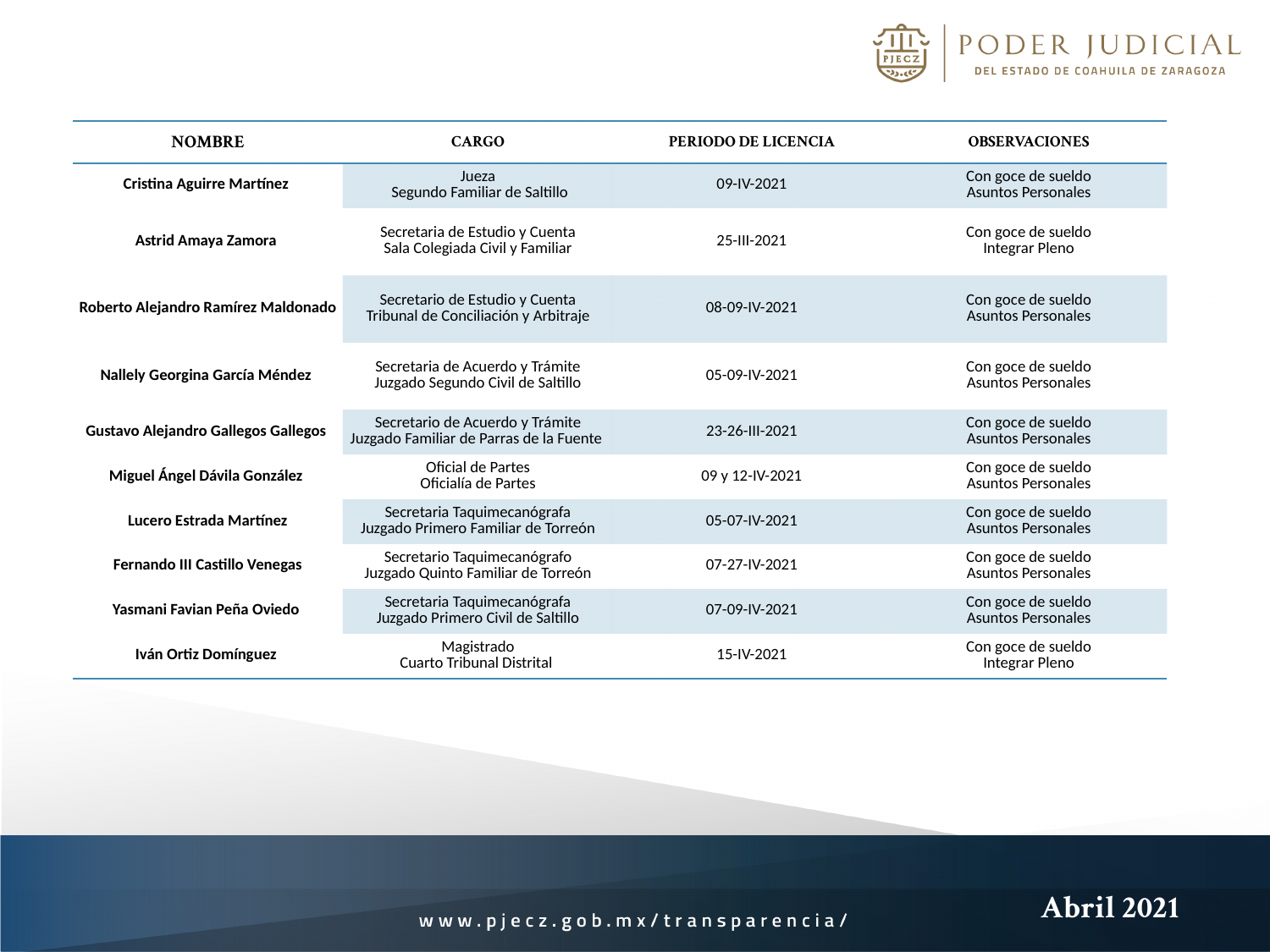

| NOMBRE | CARGO | PERIODO DE LICENCIA | OBSERVACIONES |
| --- | --- | --- | --- |
| Cristina Aguirre Martínez | Jueza Segundo Familiar de Saltillo | 09-IV-2021 | Con goce de sueldo Asuntos Personales |
| Astrid Amaya Zamora | Secretaria de Estudio y Cuenta Sala Colegiada Civil y Familiar | 25-III-2021 | Con goce de sueldo Integrar Pleno |
| Roberto Alejandro Ramírez Maldonado | Secretario de Estudio y Cuenta Tribunal de Conciliación y Arbitraje | 08-09-IV-2021 | Con goce de sueldo Asuntos Personales |
| Nallely Georgina García Méndez | Secretaria de Acuerdo y Trámite Juzgado Segundo Civil de Saltillo | 05-09-IV-2021 | Con goce de sueldo Asuntos Personales |
| Gustavo Alejandro Gallegos Gallegos | Secretario de Acuerdo y Trámite Juzgado Familiar de Parras de la Fuente | 23-26-III-2021 | Con goce de sueldo Asuntos Personales |
| Miguel Ángel Dávila González | Oficial de Partes Oficialía de Partes | 09 y 12-IV-2021 | Con goce de sueldo Asuntos Personales |
| Lucero Estrada Martínez | Secretaria Taquimecanógrafa Juzgado Primero Familiar de Torreón | 05-07-IV-2021 | Con goce de sueldo Asuntos Personales |
| Fernando III Castillo Venegas | Secretario Taquimecanógrafo Juzgado Quinto Familiar de Torreón | 07-27-IV-2021 | Con goce de sueldo Asuntos Personales |
| Yasmani Favian Peña Oviedo | Secretaria Taquimecanógrafa Juzgado Primero Civil de Saltillo | 07-09-IV-2021 | Con goce de sueldo Asuntos Personales |
| Iván Ortiz Domínguez | Magistrado Cuarto Tribunal Distrital | 15-IV-2021 | Con goce de sueldo Integrar Pleno |
Abril 2021